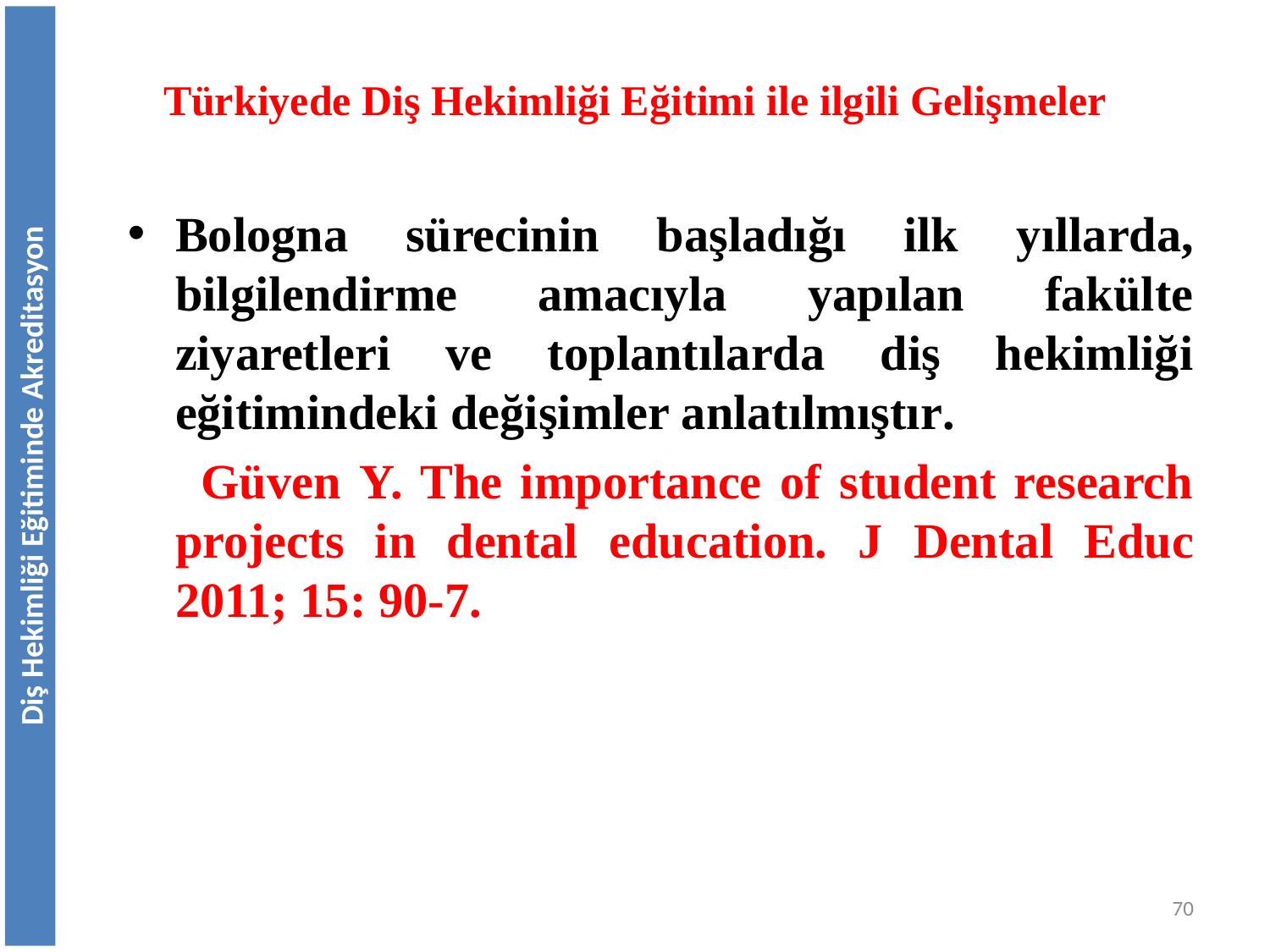

# Türkiyede Diş Hekimliği Eğitimi ile ilgili Gelişmeler
Bologna sürecinin başladığı ilk yıllarda, bilgilendirme amacıyla yapılan fakülte ziyaretleri ve toplantılarda diş hekimliği eğitimindeki değişimler anlatılmıştır.
    Güven Y. The importance of student research projects in dental education. J Dental Educ 2011; 15: 90-7.
Diş Hekimliği Eğitiminde Akreditasyon
70